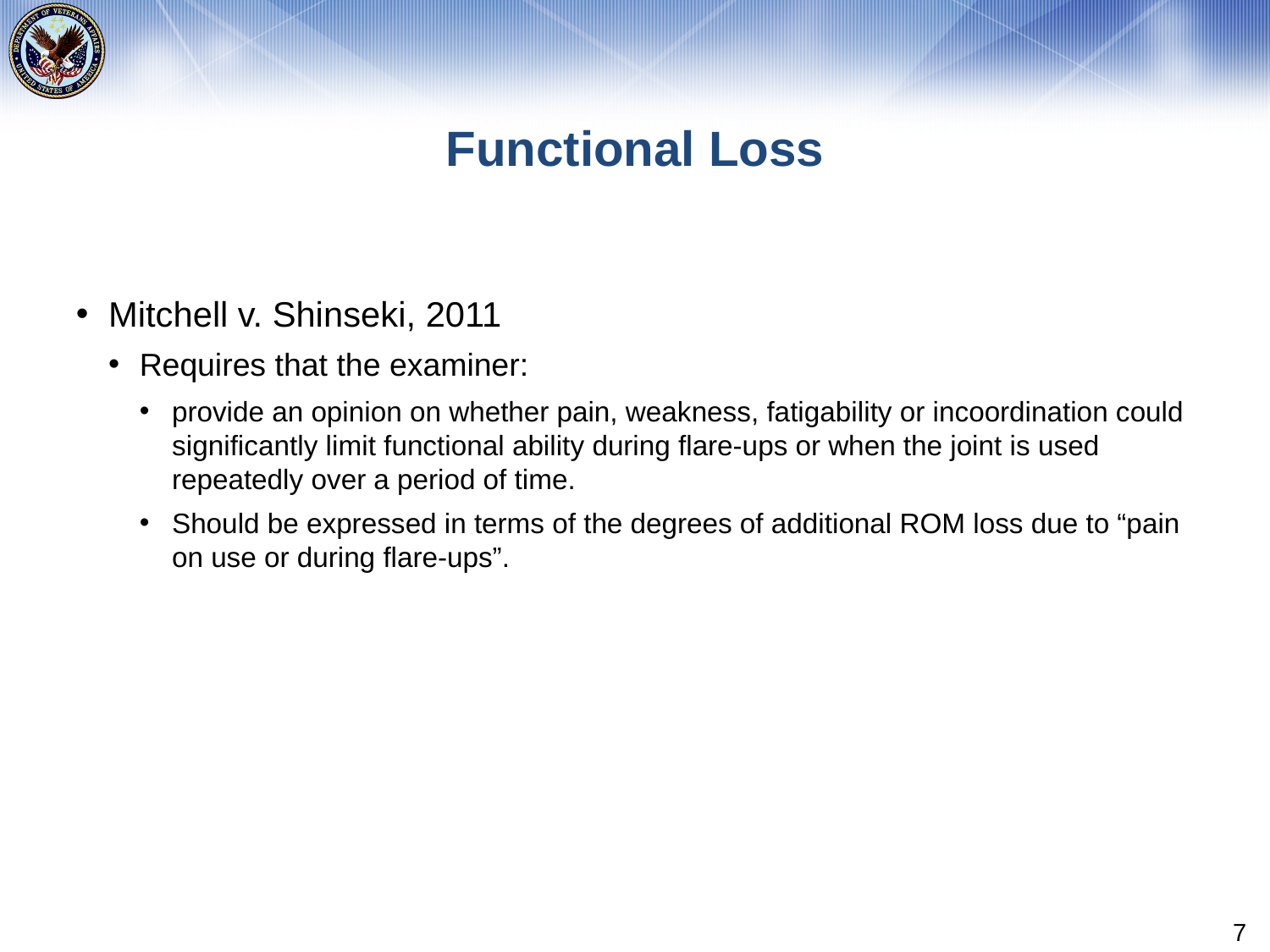

# Functional Loss
Mitchell v. Shinseki, 2011
Requires that the examiner:
provide an opinion on whether pain, weakness, fatigability or incoordination could significantly limit functional ability during flare-ups or when the joint is used repeatedly over a period of time.
Should be expressed in terms of the degrees of additional ROM loss due to “pain on use or during flare-ups”.
7